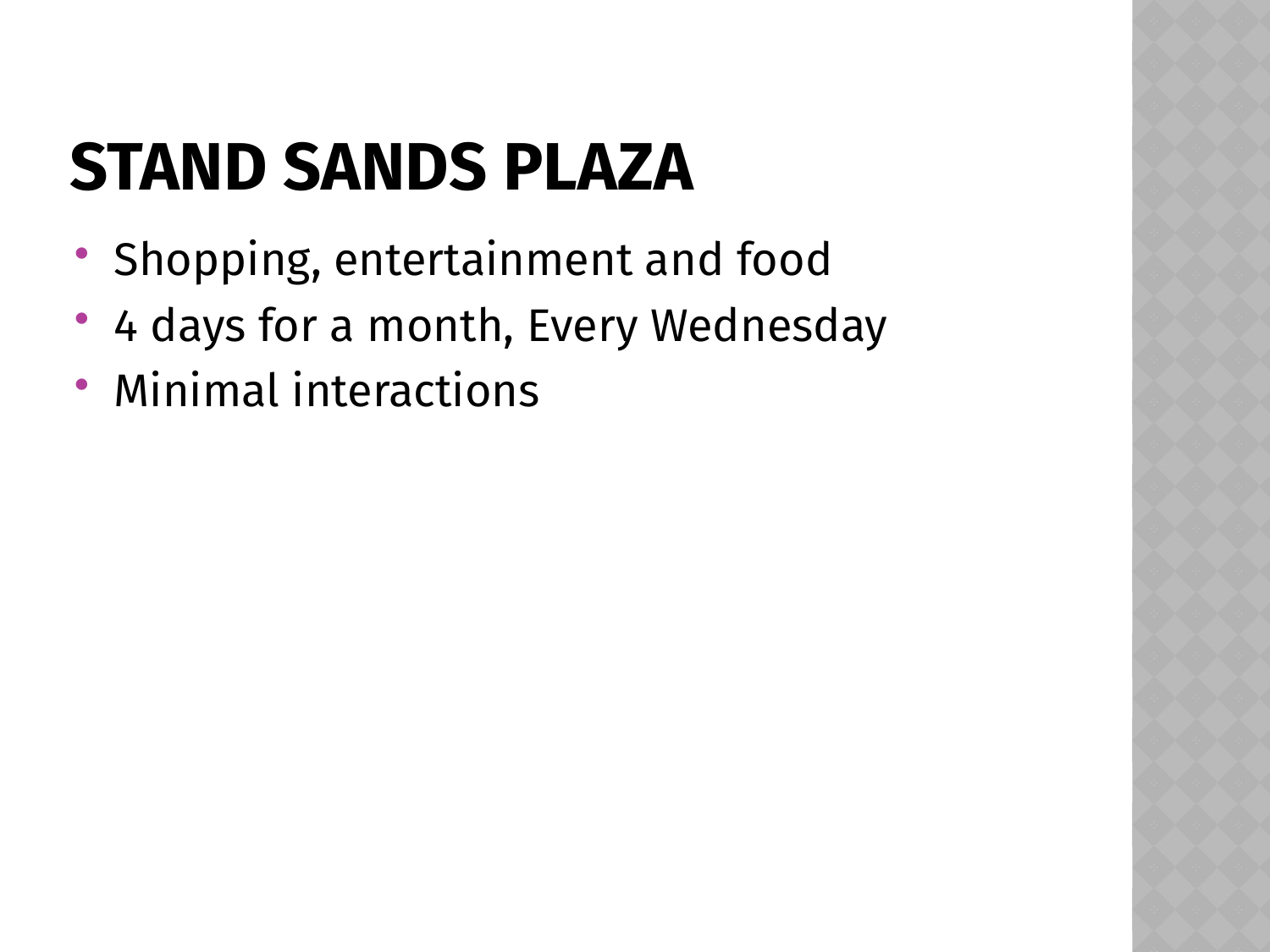

# Stand sands Plaza
Shopping, entertainment and food
4 days for a month, Every Wednesday
Minimal interactions